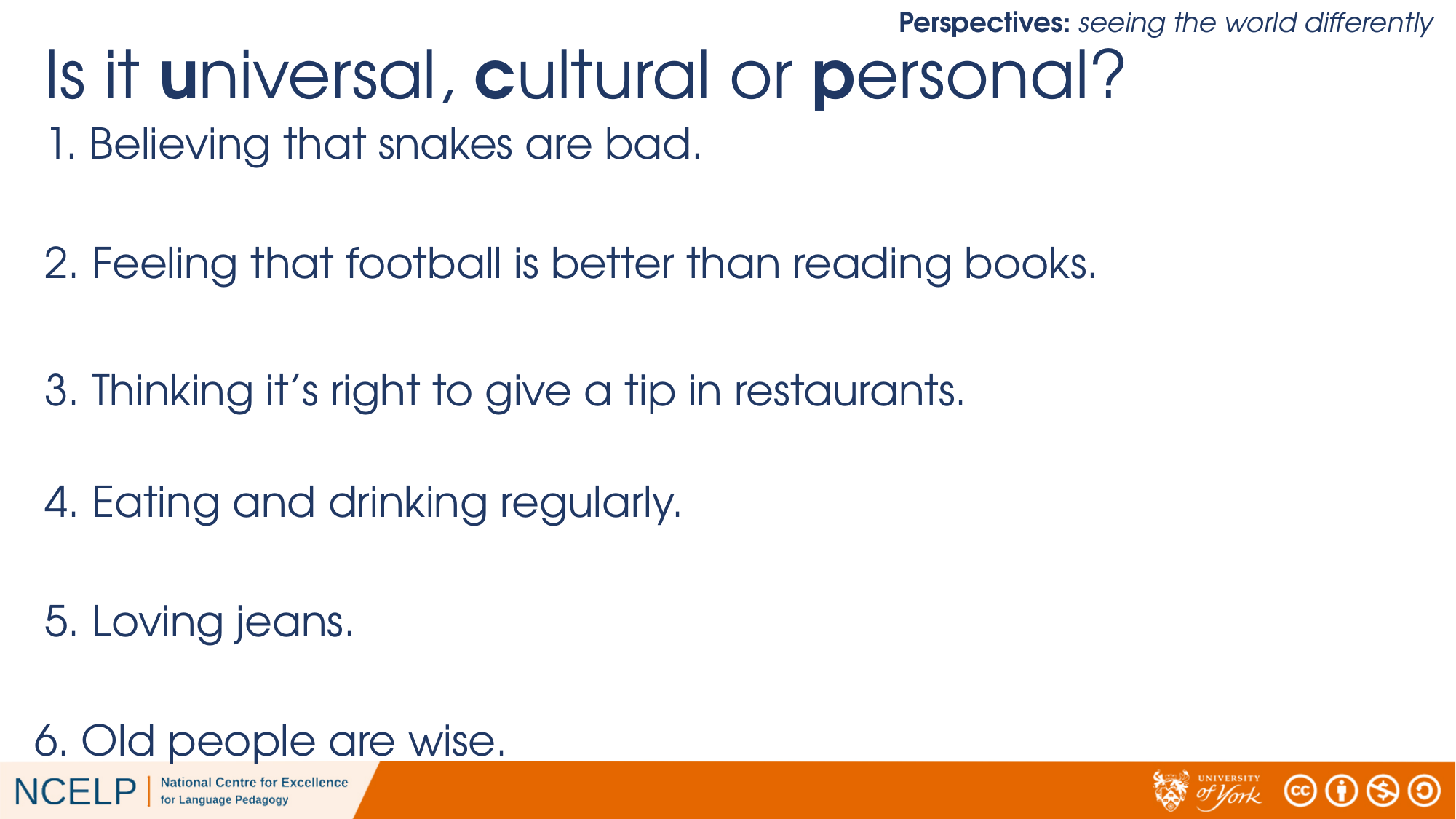

Perspectives: seeing the world differently
# Is it universal, cultural or personal?
1. Believing that snakes are bad.
2. Feeling that football is better than reading books.
3. Thinking it’s right to give a tip in restaurants.
4. Eating and drinking regularly.
5. Loving jeans.
6. Old people are wise.